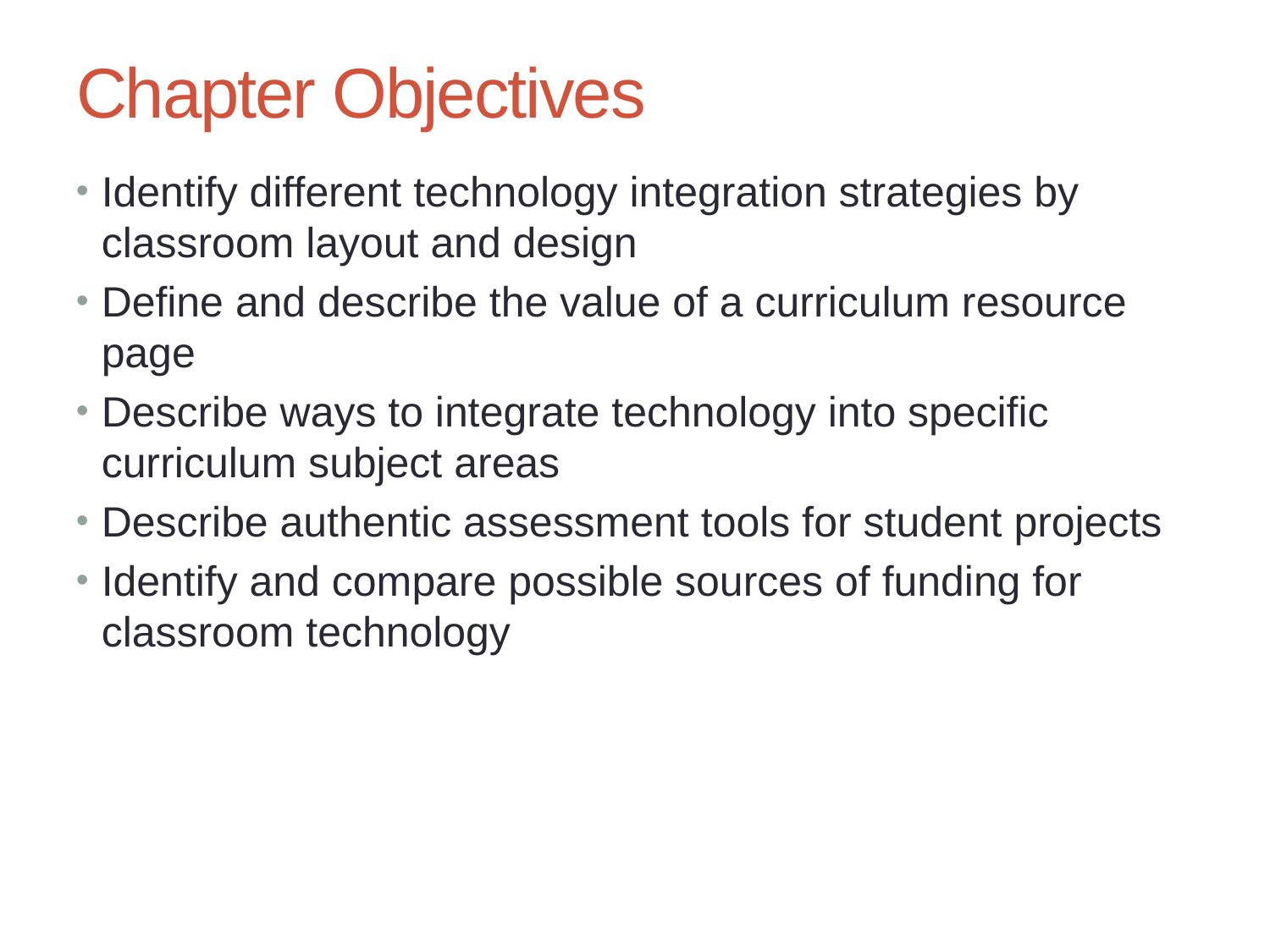

Chapter 7: Evaluating Educational Technology and Integration Strategies
3
# Chapter Objectives
Identify different technology integration strategies by classroom layout and design
Define and describe the value of a curriculum resource page
Describe ways to integrate technology into specific curriculum subject areas
Describe authentic assessment tools for student projects
Identify and compare possible sources of funding for classroom technology